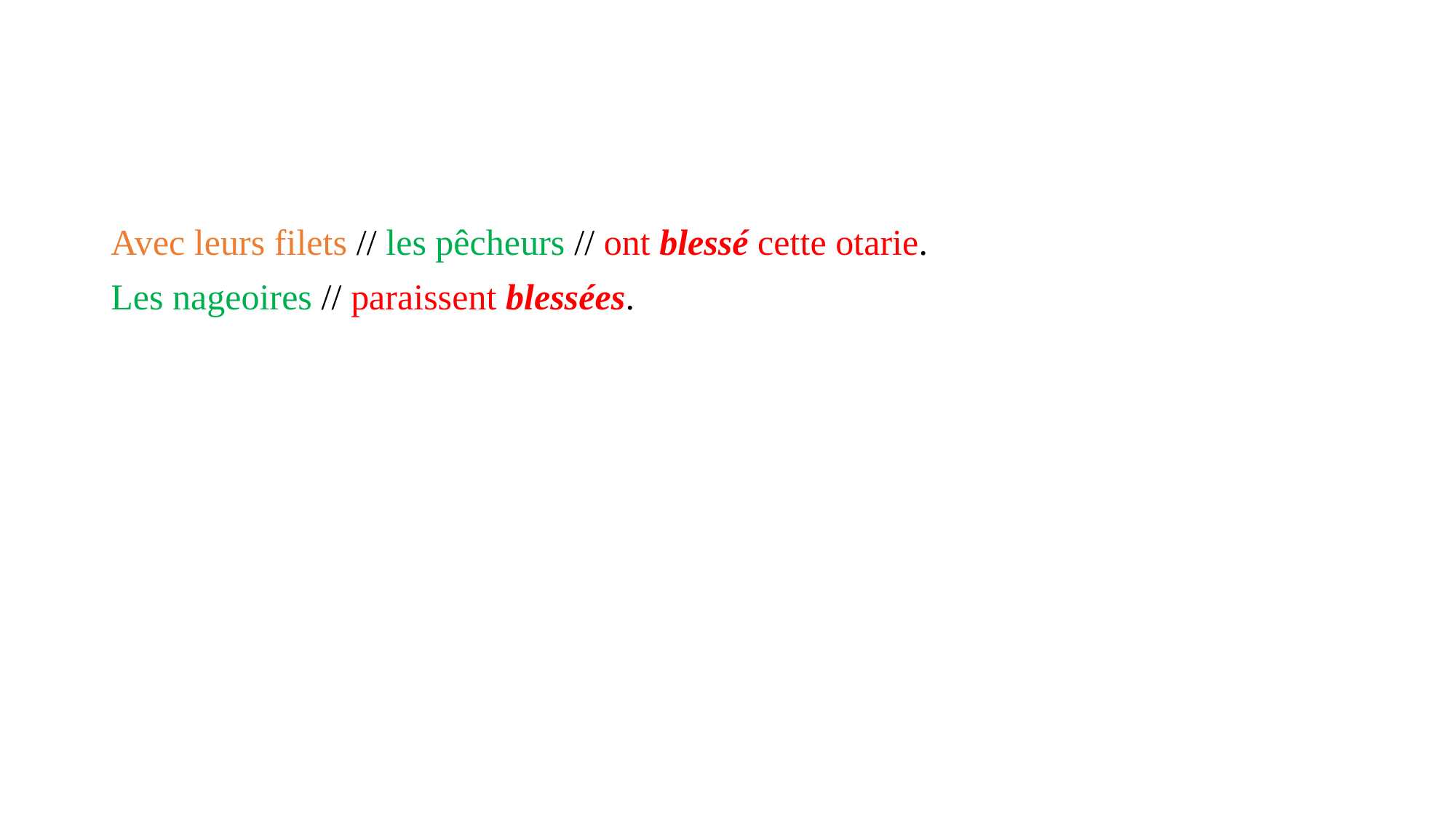

#
Avec leurs filets // les pêcheurs // ont blessé cette otarie.
Les nageoires // paraissent blessées.